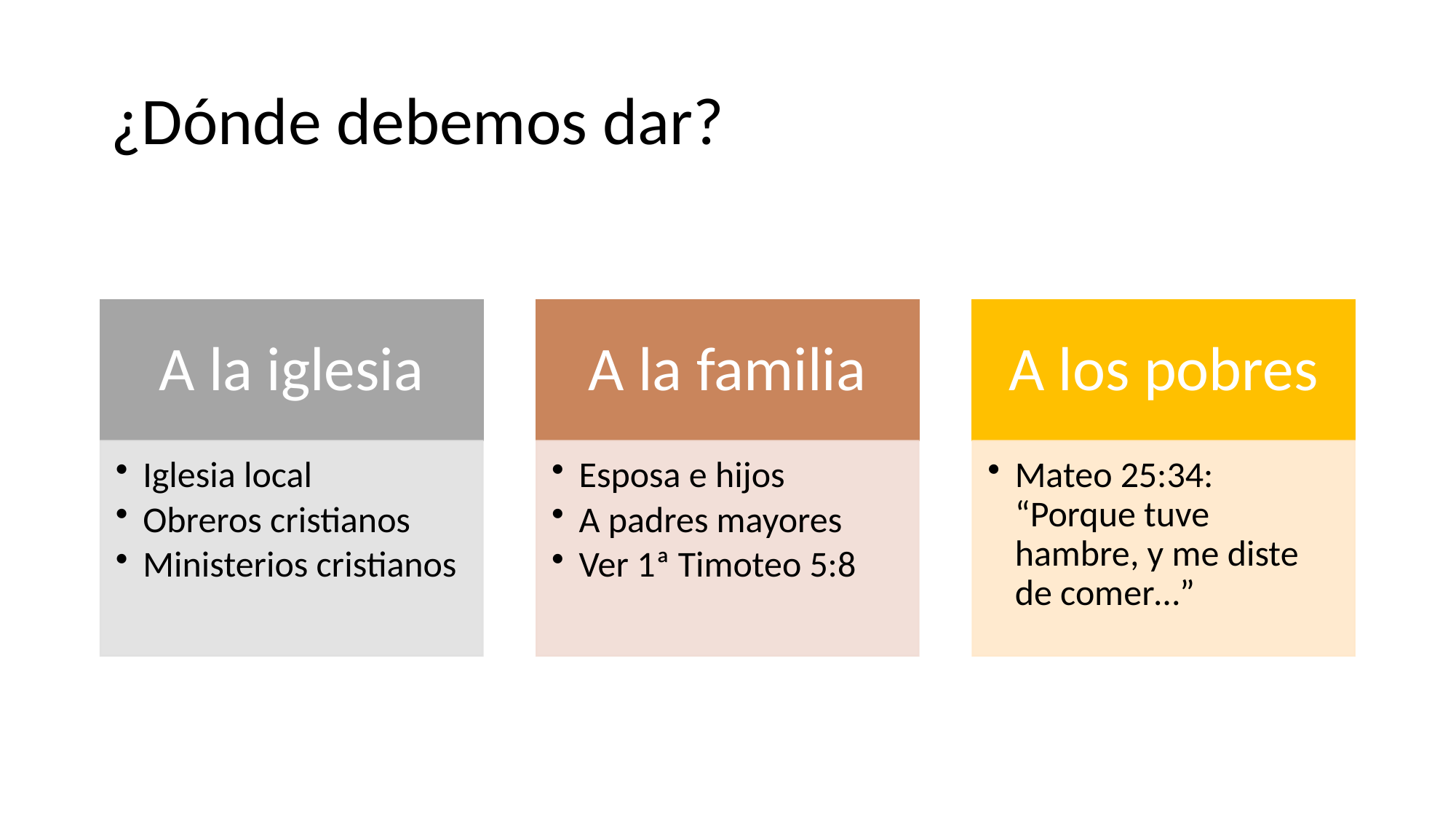

# ¿Dónde debemos dar?
A la iglesia
Iglesia local
Obreros cristianos
Ministerios cristianos
A la familia
Esposa e hijos
A padres mayores
Ver 1ª Timoteo 5:8
A los pobres
Mateo 25:34: “Porque tuve hambre, y me diste de comer…”